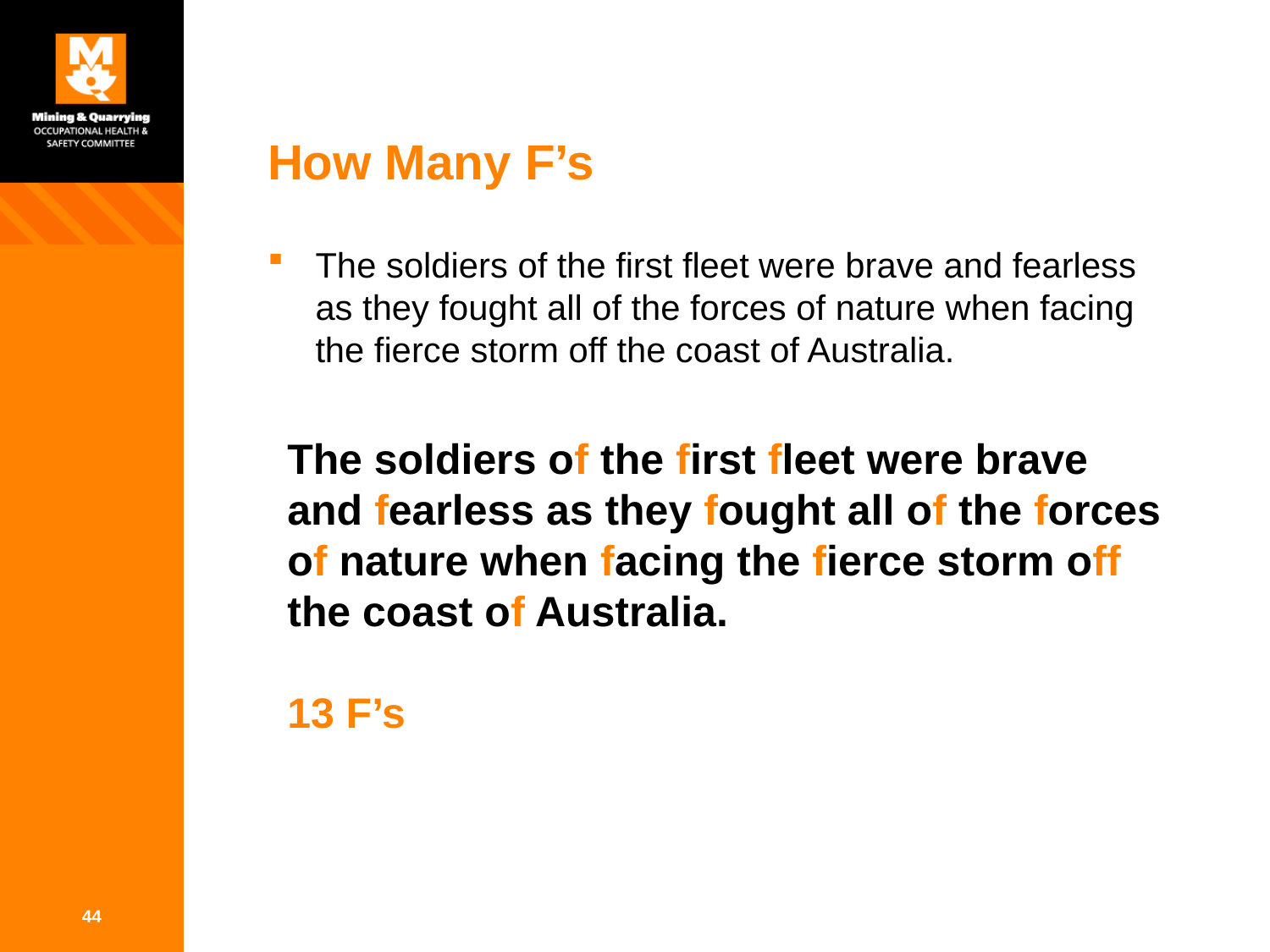

# How Many F’s
The soldiers of the first fleet were brave and fearless
as they fought all of the forces of nature when facing
the fierce storm off the coast of Australia.
The soldiers of the first fleet were brave
and fearless as they fought all of the forces of nature when facing the fierce storm off the coast of Australia.
13 F’s
44